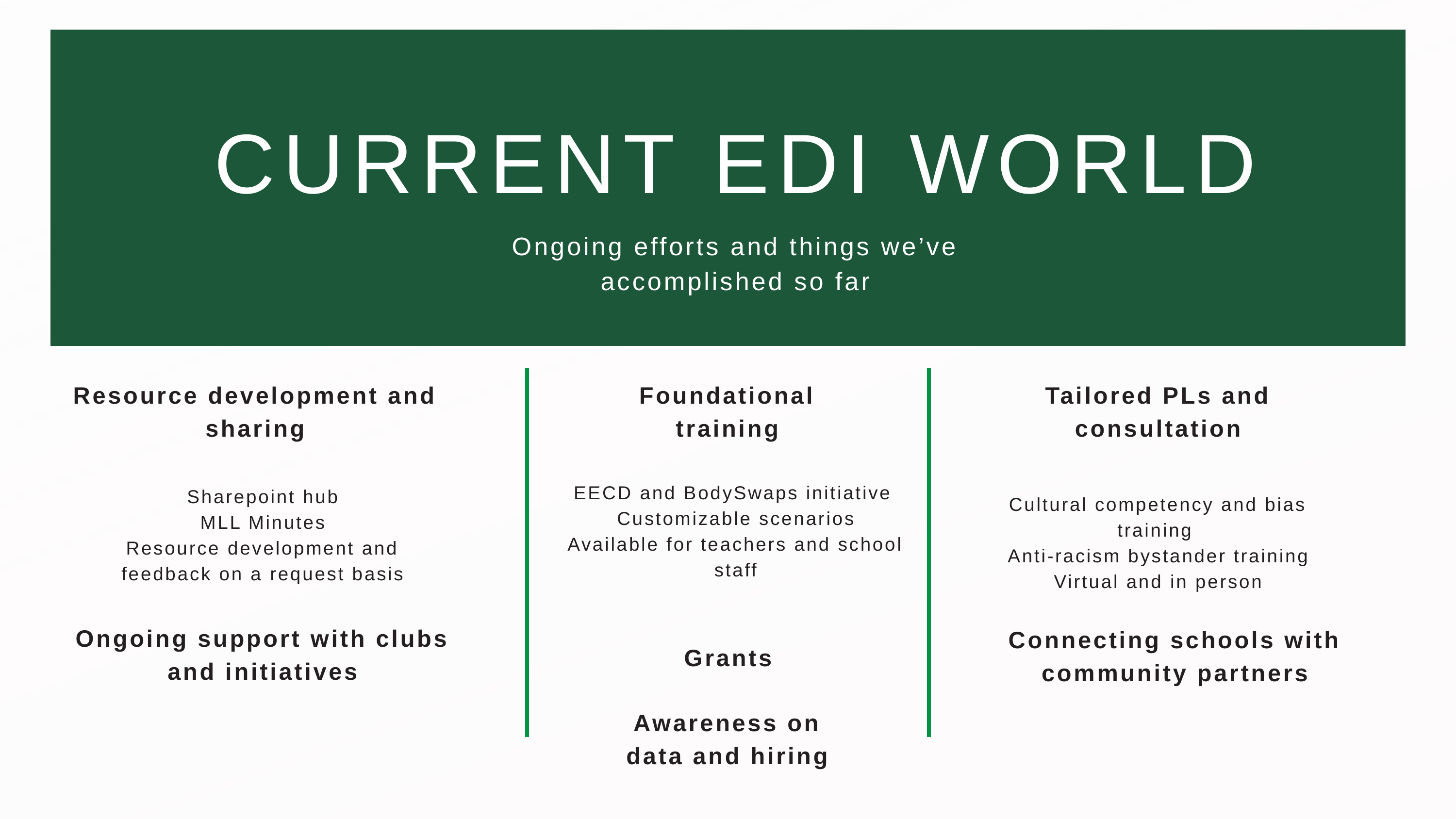

CURRENT EDI WORLD
Ongoing efforts and things we’ve accomplished so far

Resource development and sharing
Foundational training
Tailored PLs and consultation
EECD and BodySwaps initiative
Customizable scenarios
Available for teachers and school staff
Sharepoint hub
MLL Minutes
Resource development and feedback on a request basis
Cultural competency and bias training
Anti-racism bystander training
Virtual and in person
Ongoing support with clubs and initiatives
Connecting schools with community partners
Grants
Awareness on data and hiring